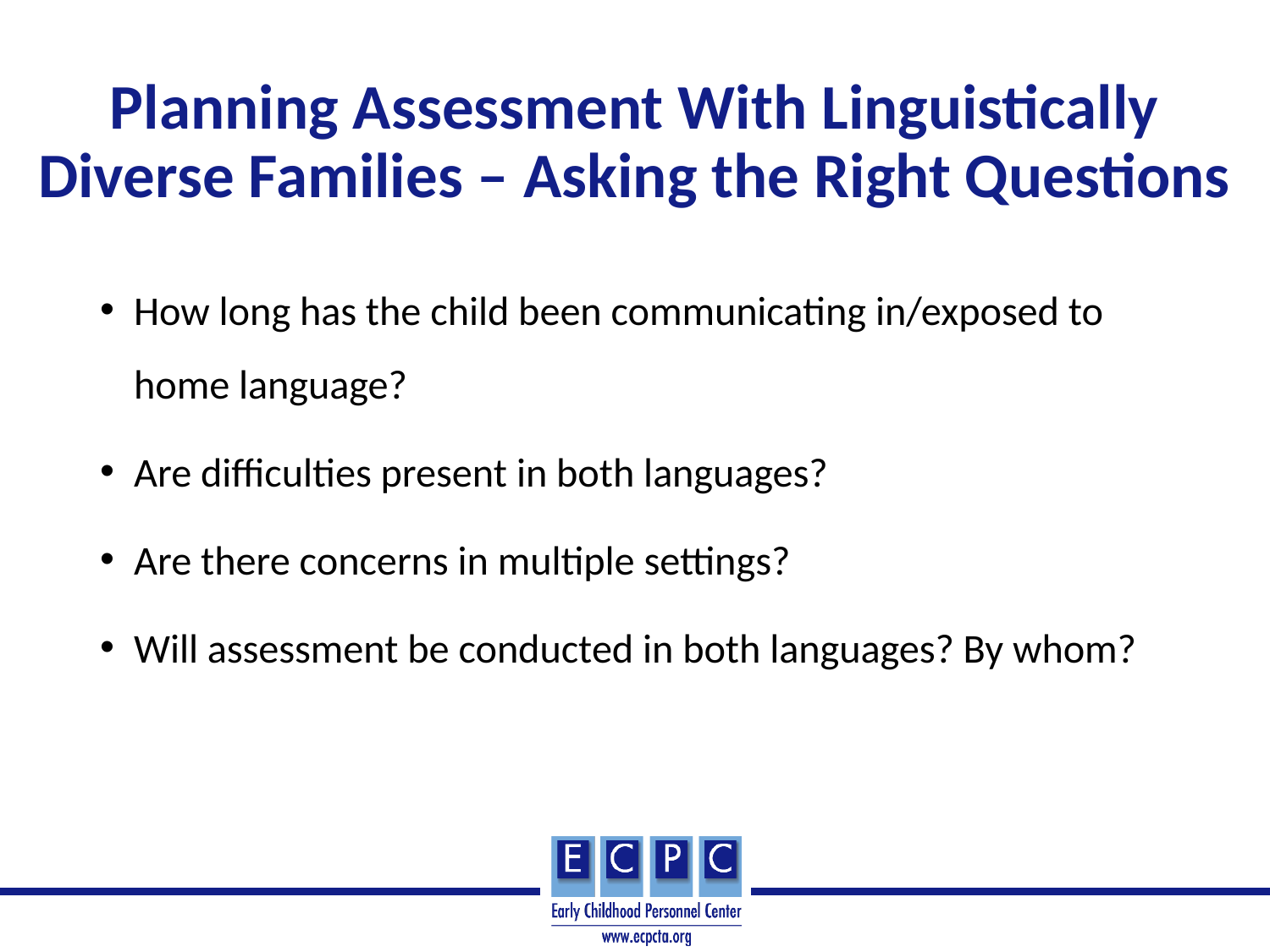

# Planning Assessment With Linguistically Diverse Families – Asking the Right Questions
How long has the child been communicating in/exposed to home language?
Are difficulties present in both languages?
Are there concerns in multiple settings?
Will assessment be conducted in both languages? By whom?